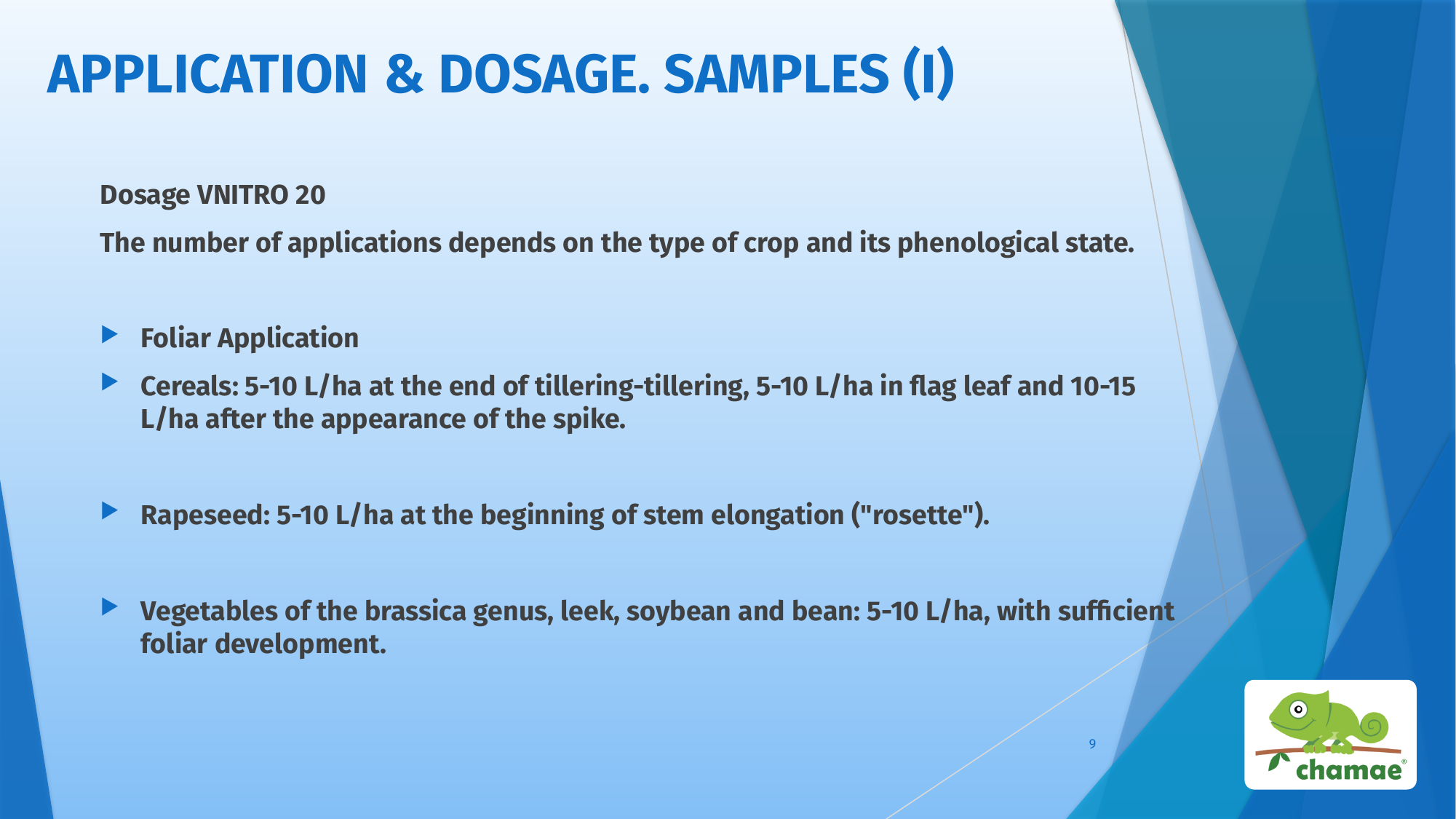

# APPLICATION & DOSAGE. SAMPLES (I)
Dosage VNITRO 20
The number of applications depends on the type of crop and its phenological state.

Foliar Application
Cereals: 5-10 L/ha at the end of tillering-tillering, 5-10 L/ha in flag leaf and 10-15 L/ha after the appearance of the spike.

Rapeseed: 5-10 L/ha at the beginning of stem elongation ("rosette").

Vegetables of the brassica genus, leek, soybean and bean: 5-10 L/ha, with sufficient foliar development.

9